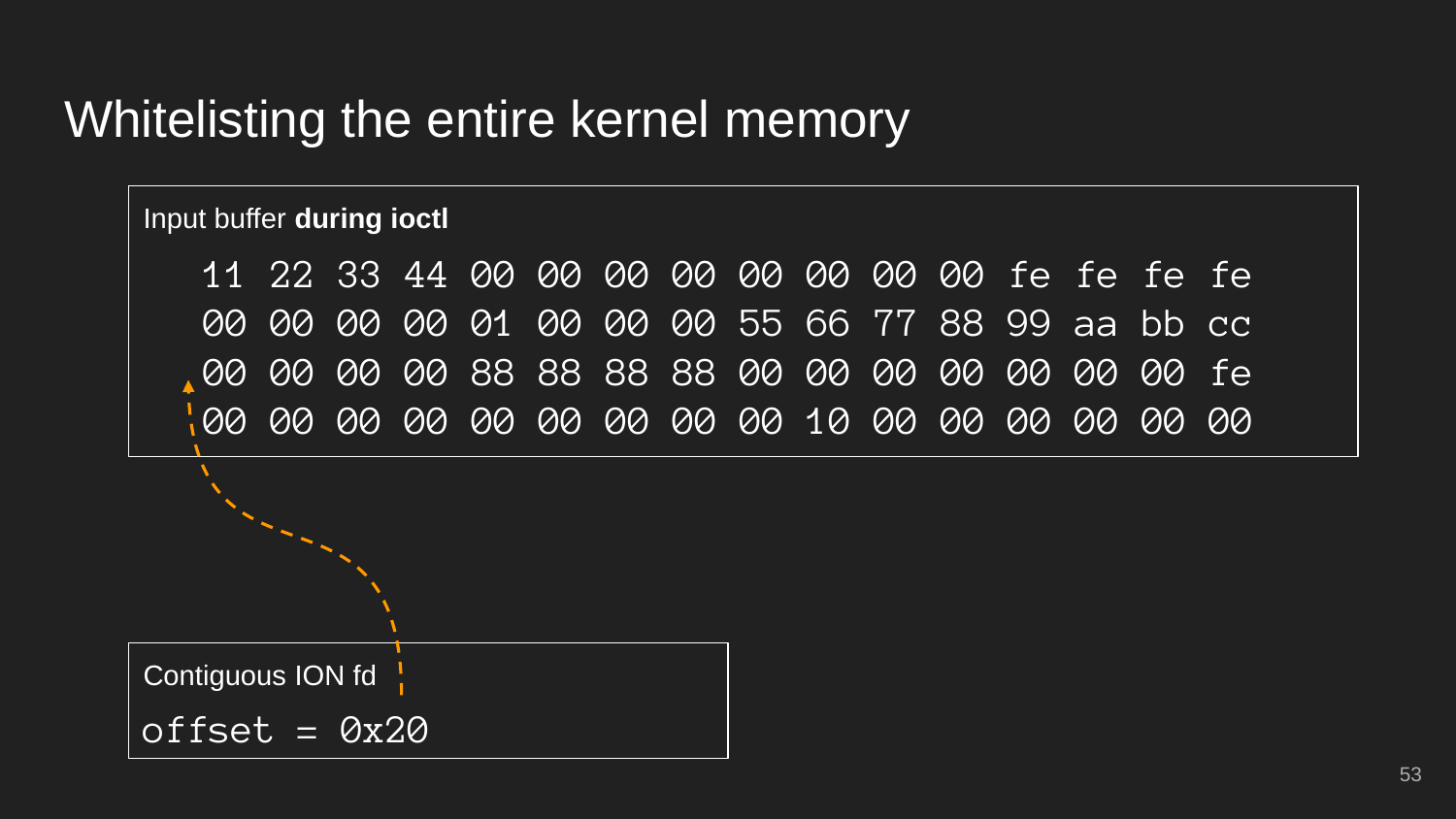

Whitelisting the entire kernel memory
Input buffer during ioctl
# 11 22 33 44 00 00 00 00 00 00 00 00 fe fe fe fe
00 00 00 00 01 00 00 00 55 66 77 88 99 aa bb cc
00 00 00 00 88 88 88 88 00 00 00 00 00 00 00 fe
00 00 00 00 00 00 00 00 00 10 00 00 00 00 00 00
Contiguous ION fd
offset = 0x20
53